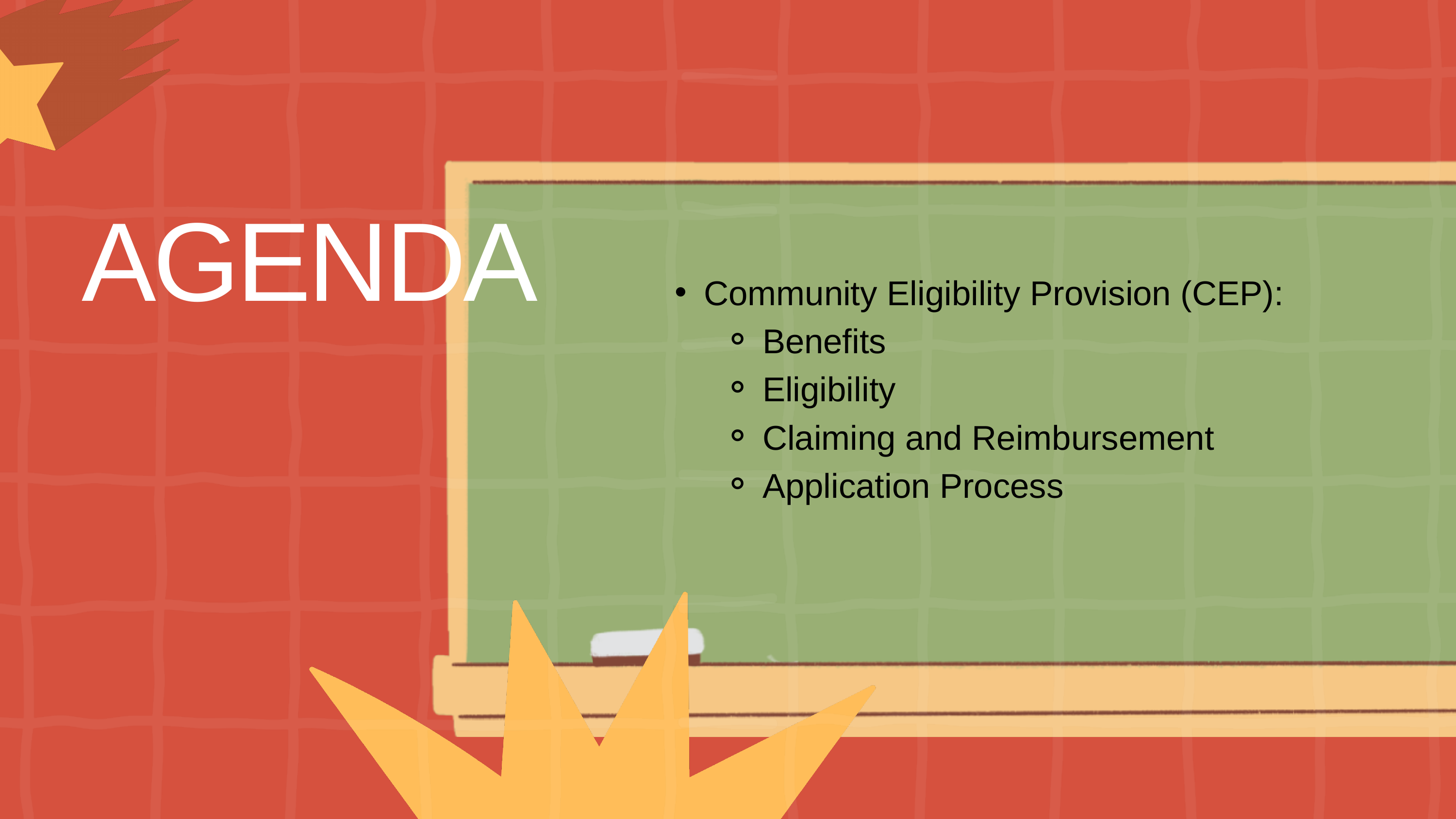

AGENDA
Community Eligibility Provision (CEP):​
Benefits ​
Eligibility​
Claiming and Reimbursement​
Application Process